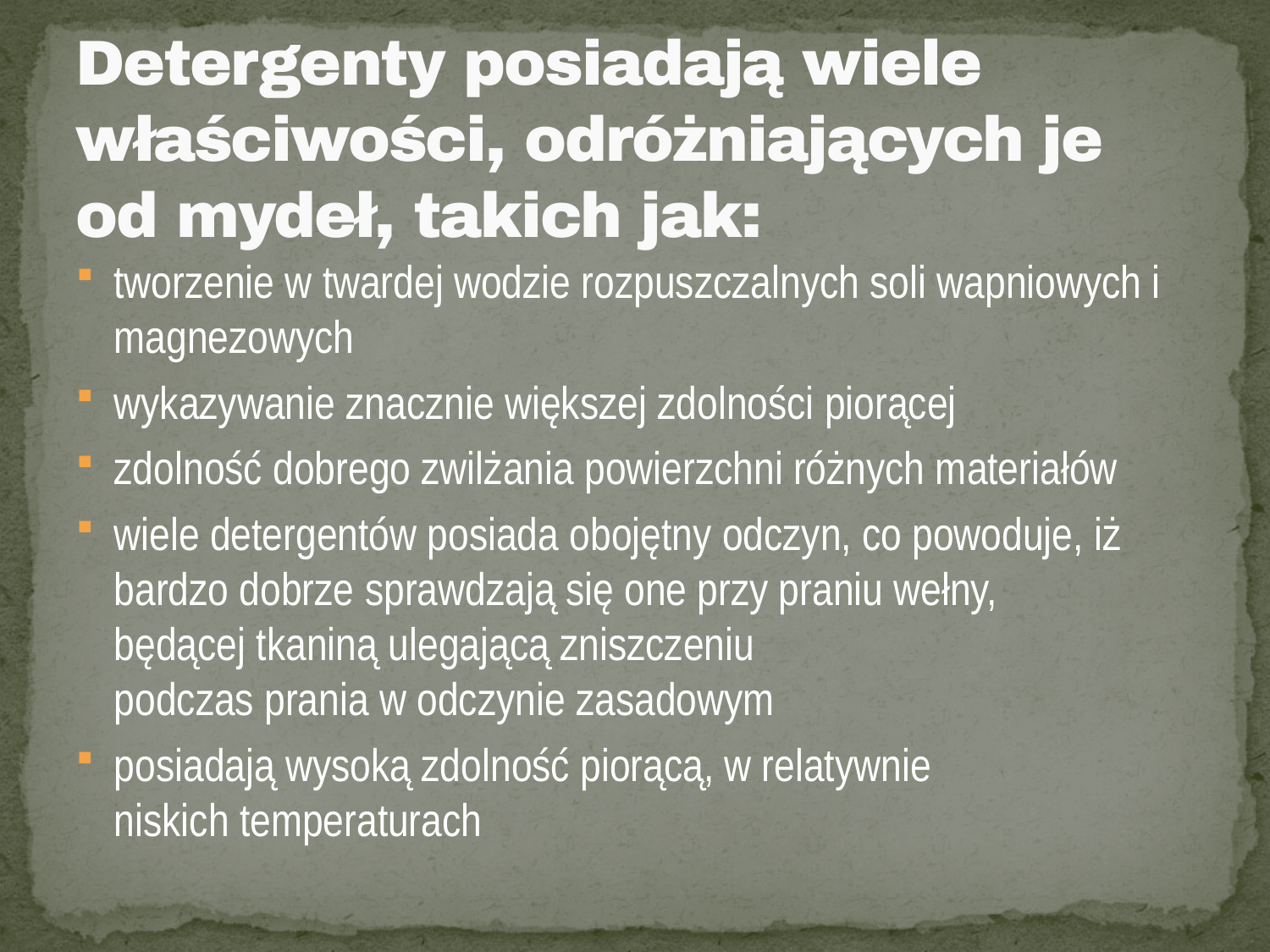

# Detergenty posiadają wiele właściwości, odróżniających je od mydeł, takich jak:
tworzenie w twardej wodzie rozpuszczalnych soli wapniowych i magnezowych
wykazywanie znacznie większej zdolności piorącej
zdolność dobrego zwilżania powierzchni różnych materiałów
wiele detergentów posiada obojętny odczyn, co powoduje, iż bardzo dobrze sprawdzają się one przy praniu wełny, będącej tkaniną ulegającą zniszczeniu 
podczas prania w odczynie zasadowym
posiadają wysoką zdolność piorącą, w relatywnie niskich temperaturach